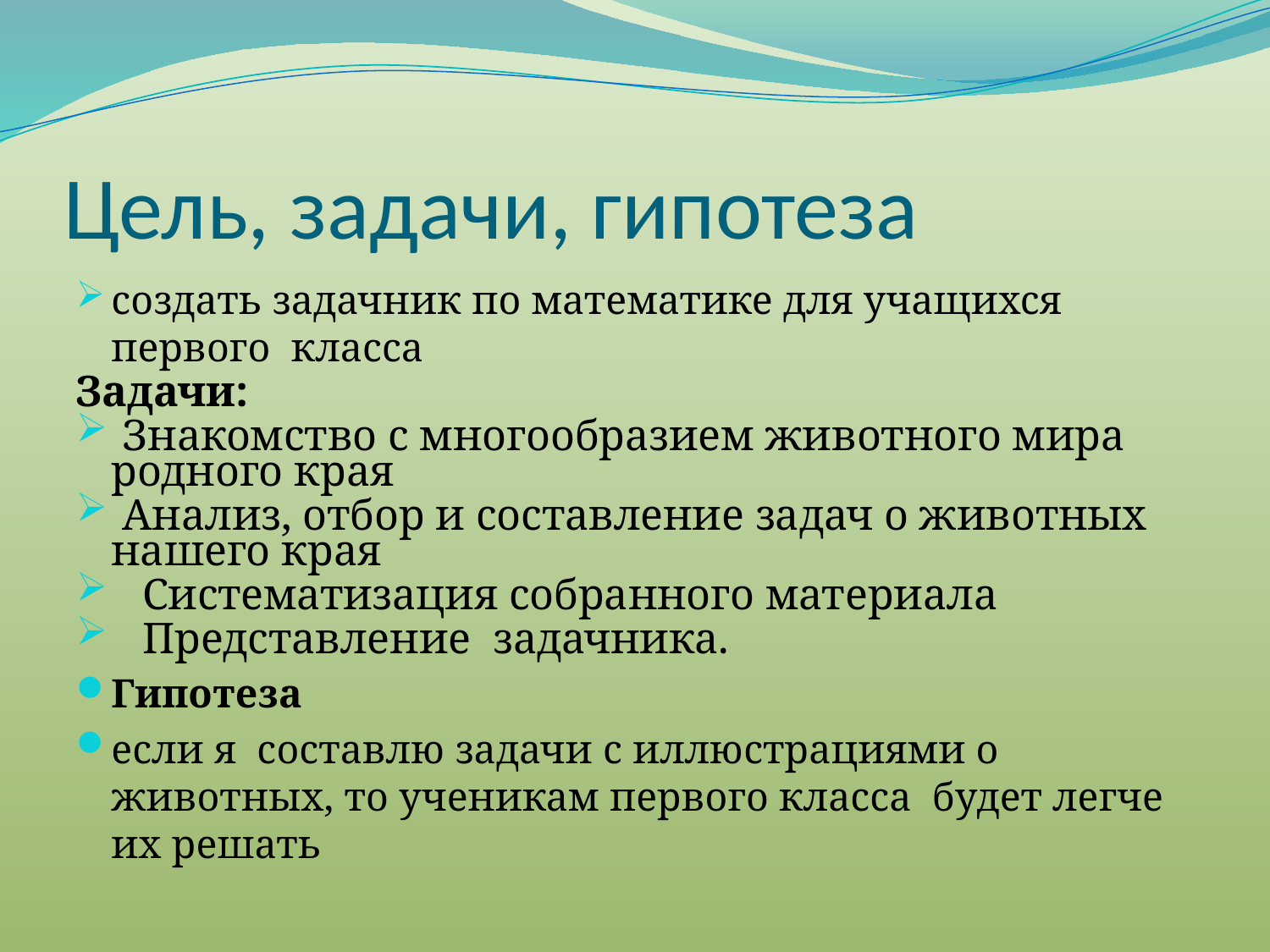

# Цель, задачи, гипотеза
создать задачник по математике для учащихся первого  класса
Задачи:
 Знакомство с многообразием животного мира родного края
 Анализ, отбор и составление задач о животных нашего края
Систематизация собранного материала
Представление  задачника.
Гипотеза
если я  составлю задачи с иллюстрациями о животных, то ученикам первого класса  будет легче  их решать